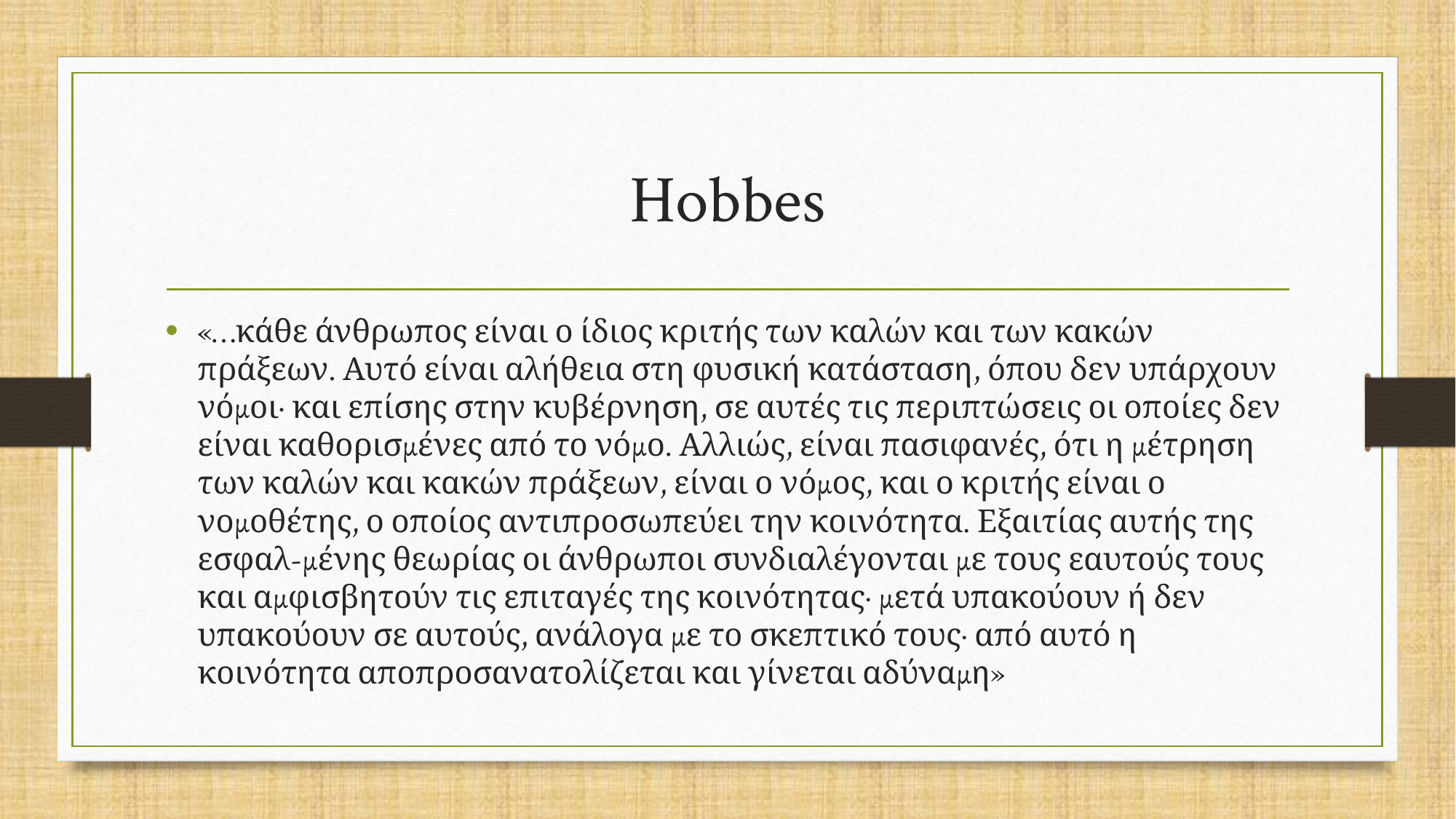

# Hobbes
«…κάθε άνθρωπος είναι ο ίδιος κριτής των καλών και των κακών πράξεων. Αυτό είναι αλήθεια στη φυσική κατάσταση, όπου δεν υπάρχουν νόμοι· και επίσης στην κυβέρνηση, σε αυτές τις περιπτώσεις οι οποίες δεν είναι καθορισμένες από το νόμο. Αλλιώς, είναι πασιφανές, ότι η μέτρηση των καλών και κακών πράξεων, είναι ο νόμος, και ο κριτής είναι ο νομοθέτης, ο οποίος αντιπροσωπεύει την κοινότητα. Εξαιτίας αυτής της εσφαλ-μένης θεωρίας οι άνθρωποι συνδιαλέγονται με τους εαυτούς τους και αμφισβητούν τις επιταγές της κοινότητας· μετά υπακούουν ή δεν υπακούουν σε αυτούς, ανάλογα με το σκεπτικό τους· από αυτό η κοινότητα αποπροσανατολίζεται και γίνεται αδύναμη»